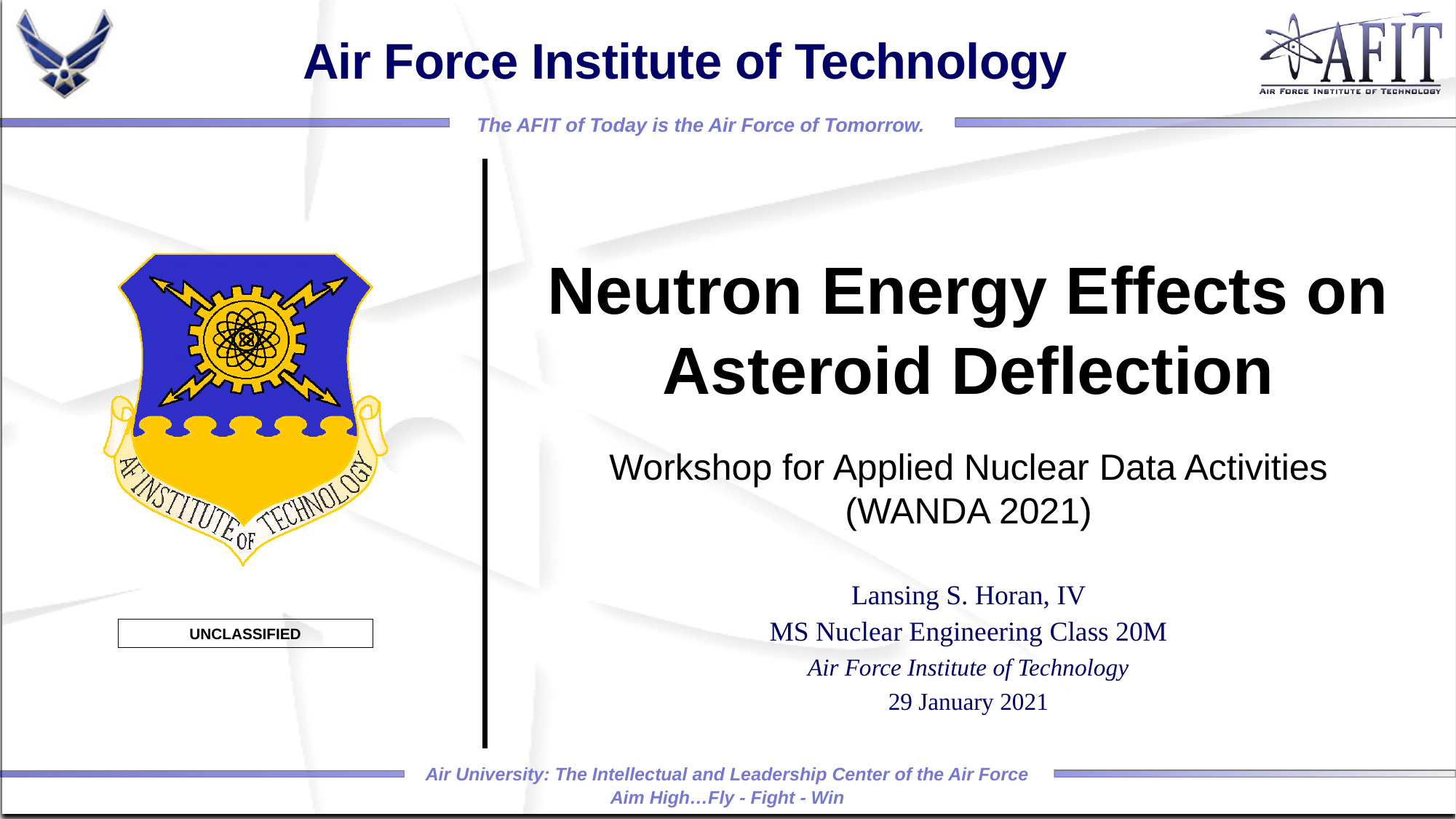

Neutron Energy Effects on Asteroid Deflection

Workshop for Applied Nuclear Data Activities
(WANDA 2021)
Lansing S. Horan, IV
MS Nuclear Engineering Class 20M
Air Force Institute of Technology
29 January 2021